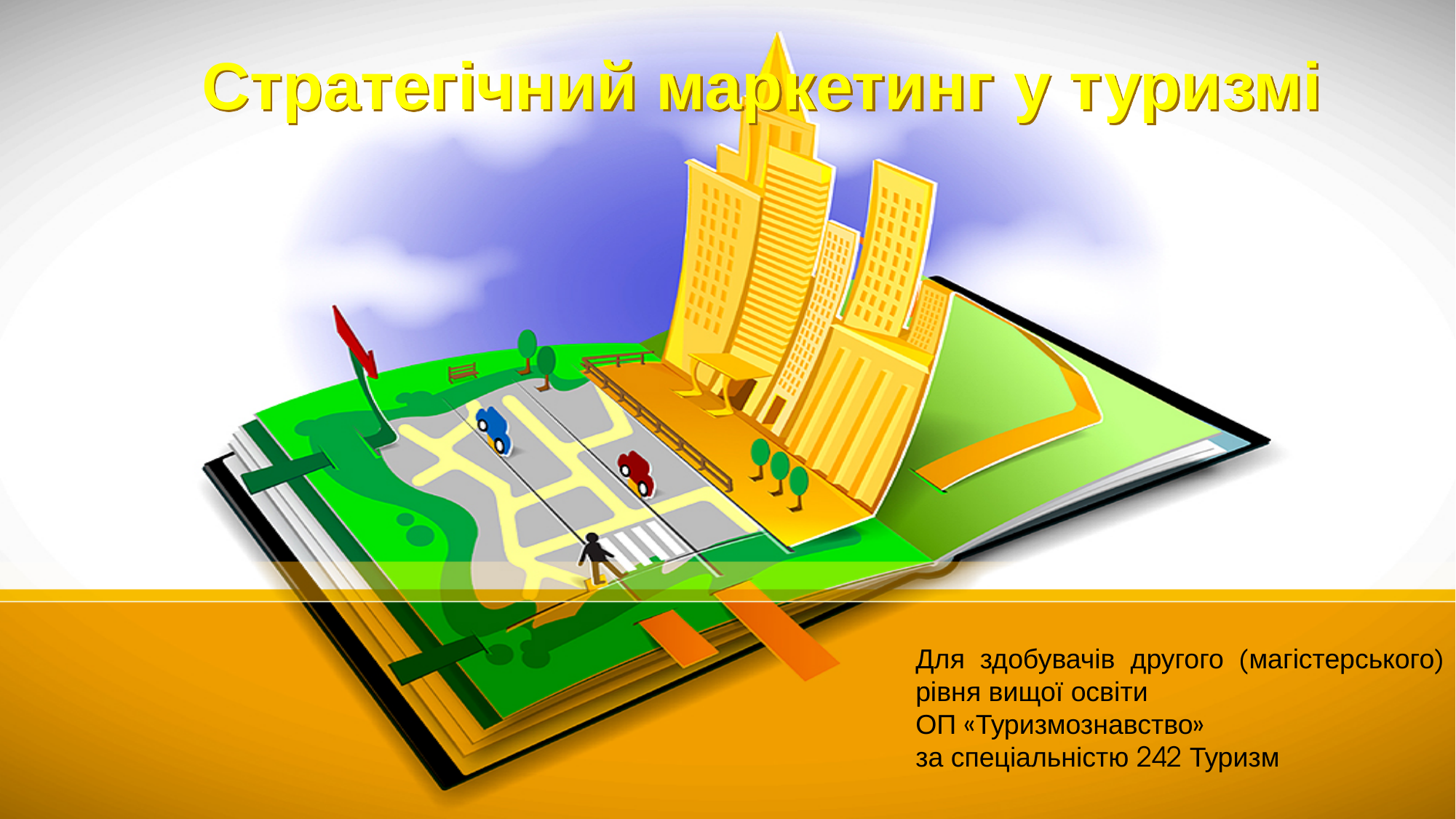

# Стратегічний маркетинг у туризмі
Для здобувачів другого (магістерського) рівня вищої освіти
ОП «Туризмознавство»
за спеціальністю 242 Туризм